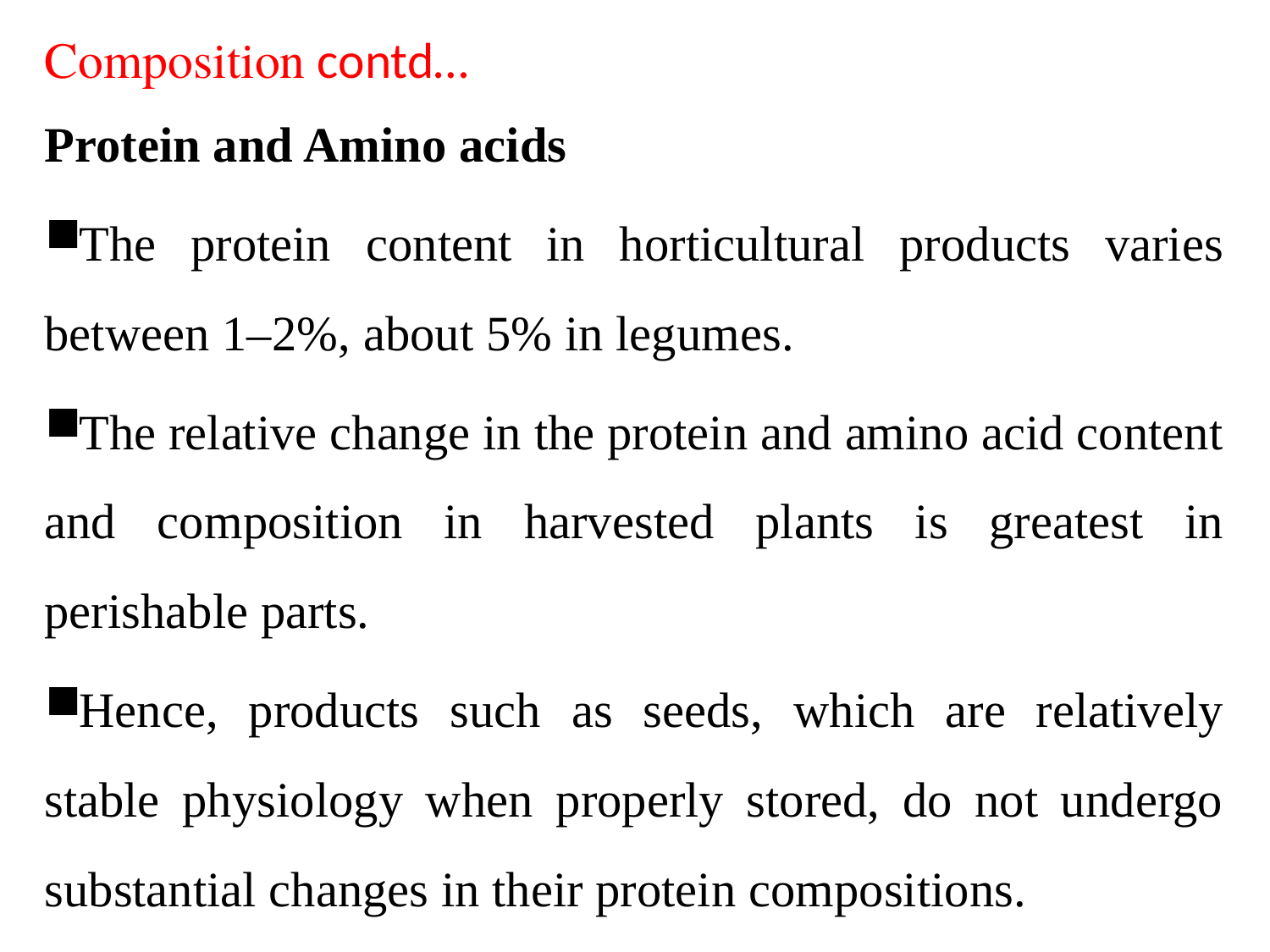

# Composition contd…
Protein and Amino acids
The protein content in horticultural products varies between 1–2%, about 5% in legumes.
The relative change in the protein and amino acid content and composition in harvested plants is greatest in perishable parts.
Hence, products such as seeds, which are relatively stable physiology when properly stored, do not undergo substantial changes in their protein compositions.